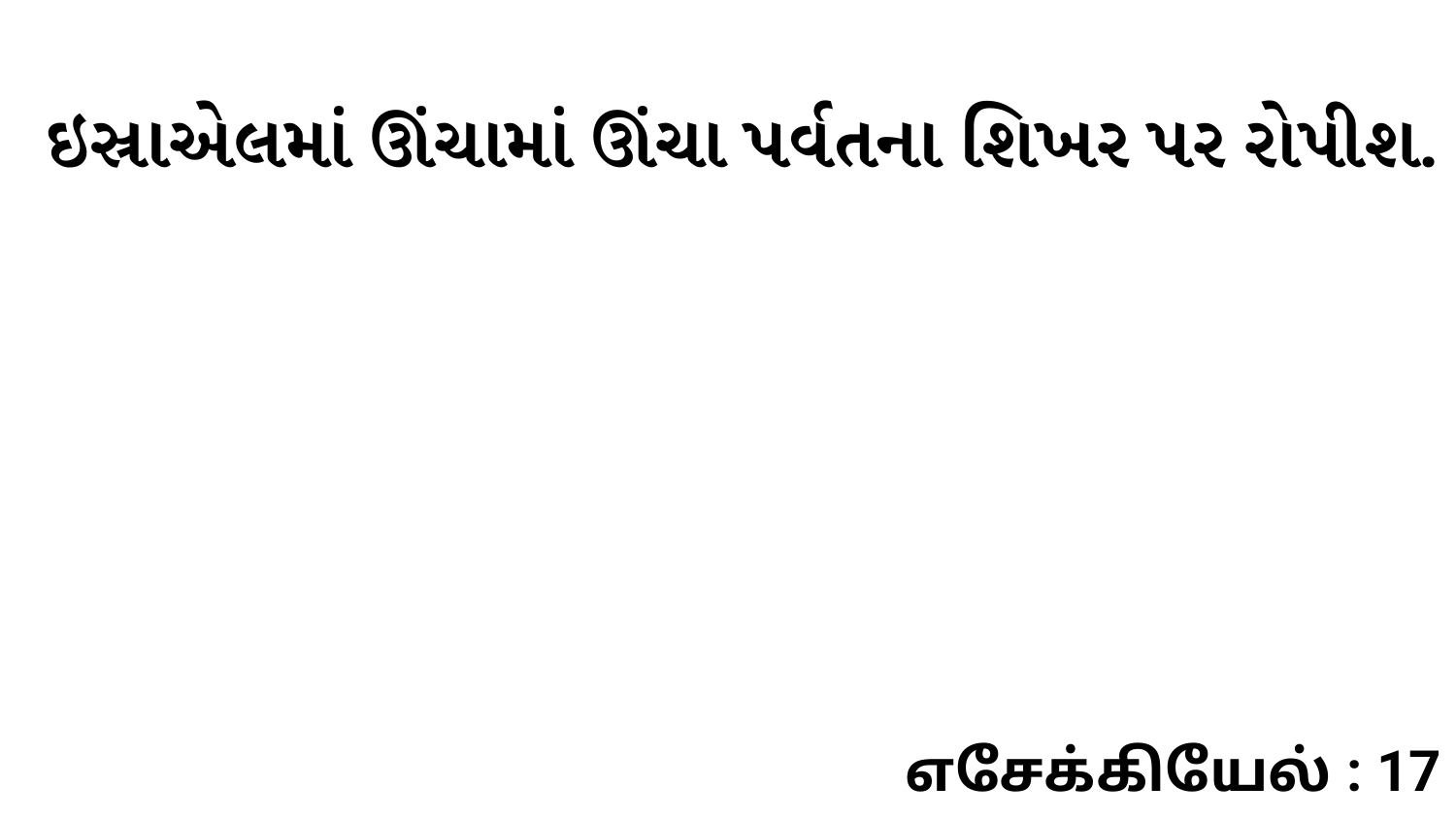

ઇસ્રાએલમાં ઊંચામાં ઊંચા પર્વતના શિખર પર રોપીશ.
எசேக்கியேல் : 17